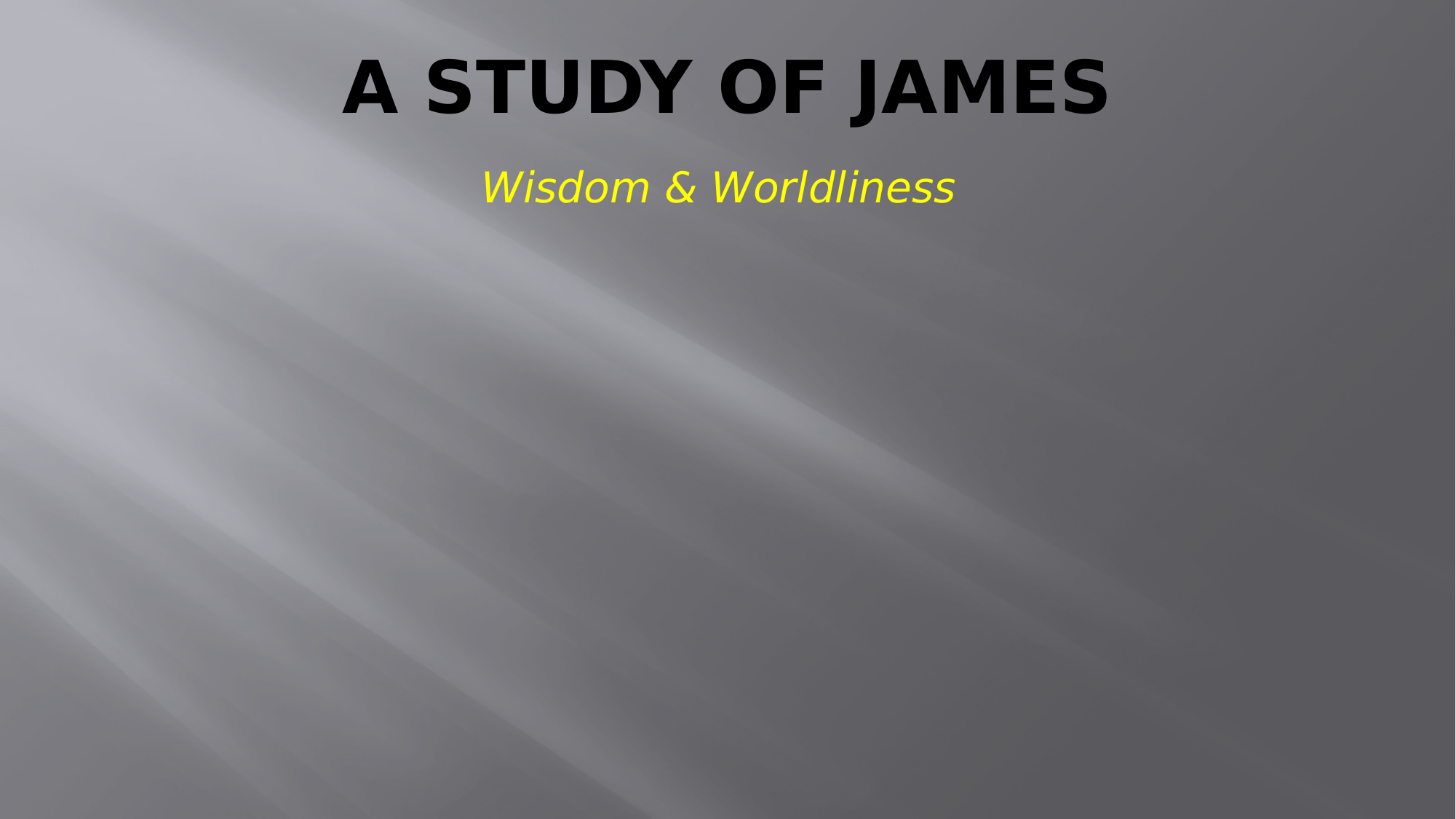

# A Study of James
Wisdom & Worldliness